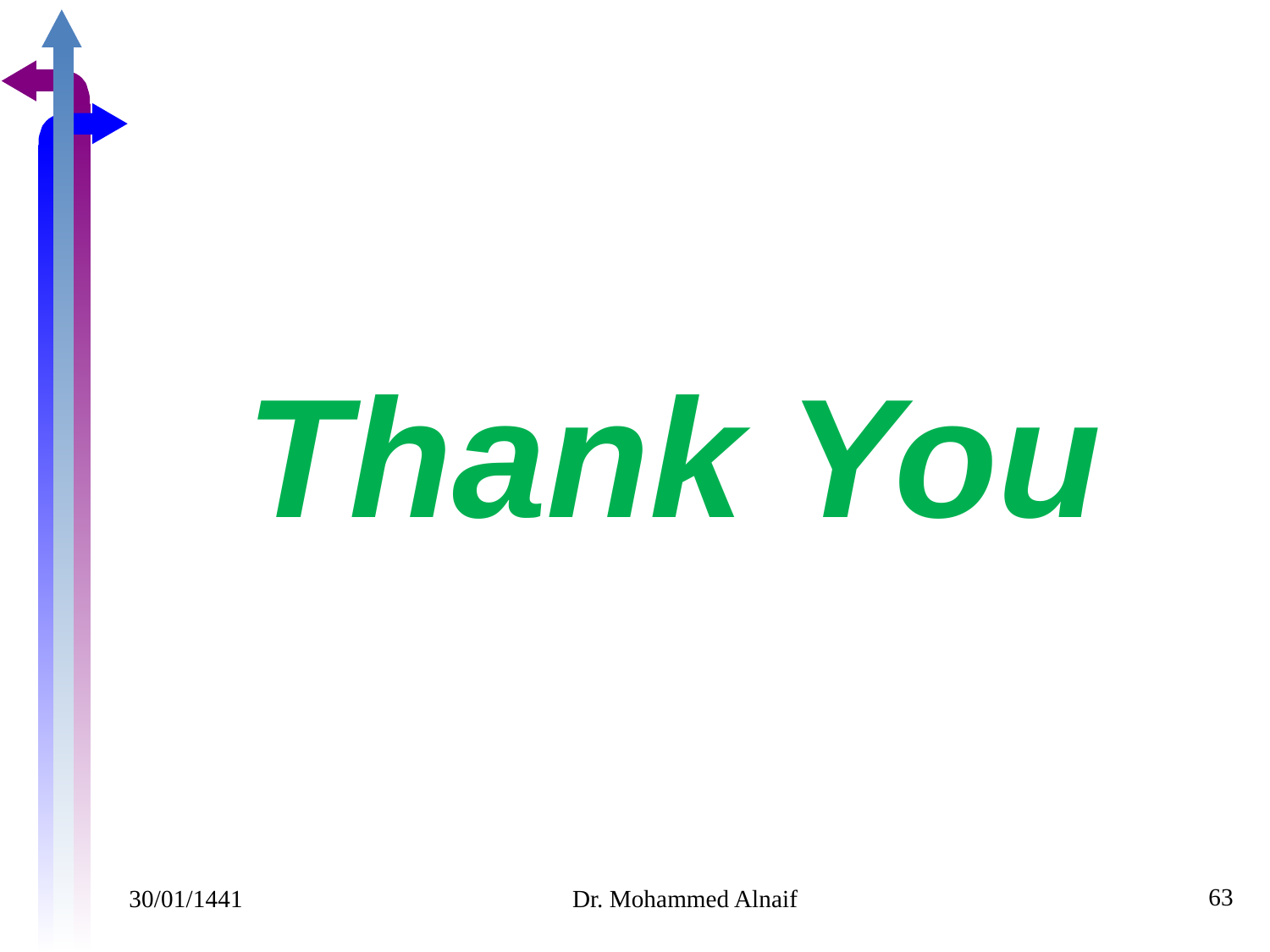

# Thank You
63
30/01/1441
Dr. Mohammed Alnaif